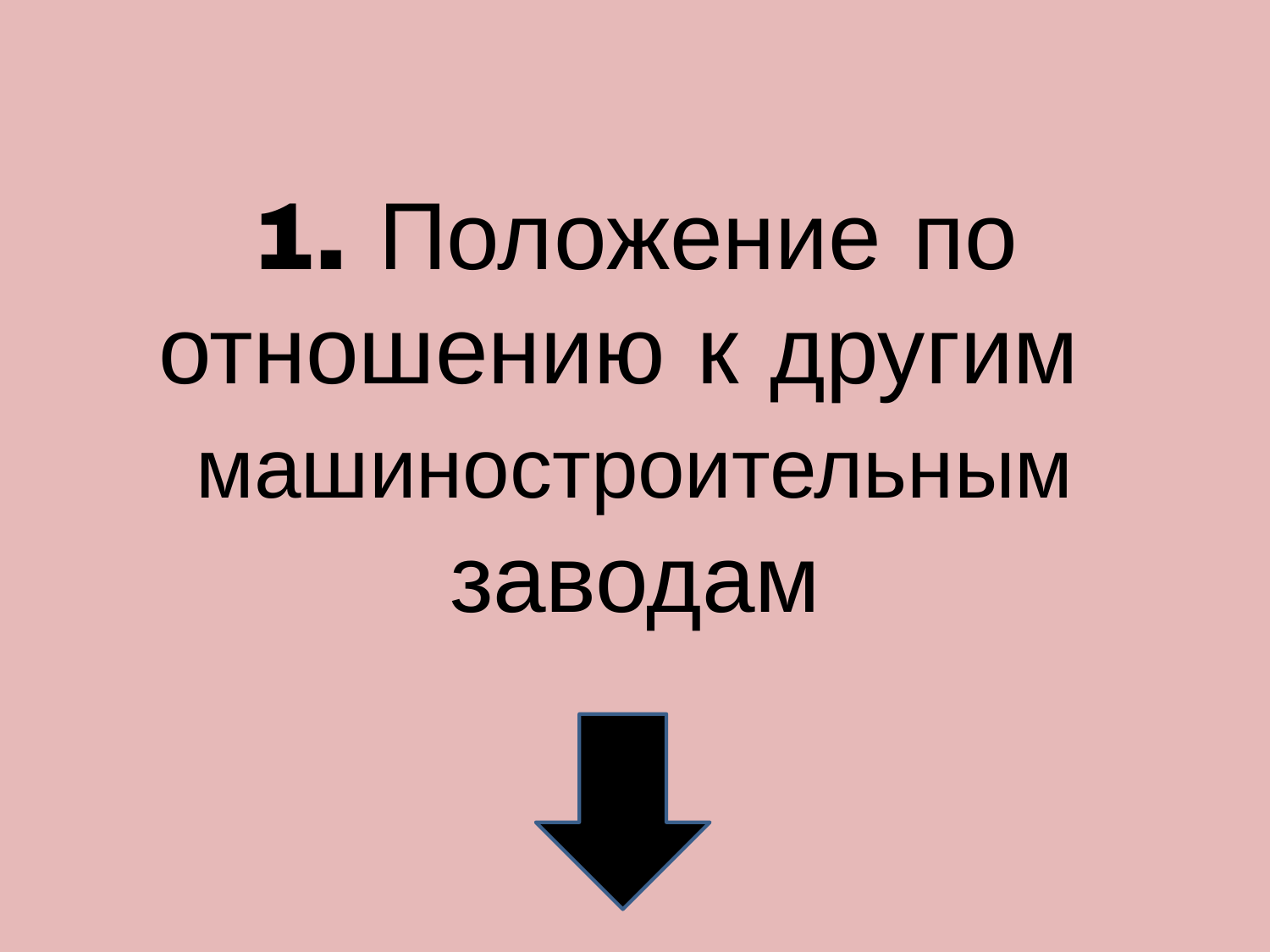

# 1. Положение по отношению к другим машиностроительным заводам